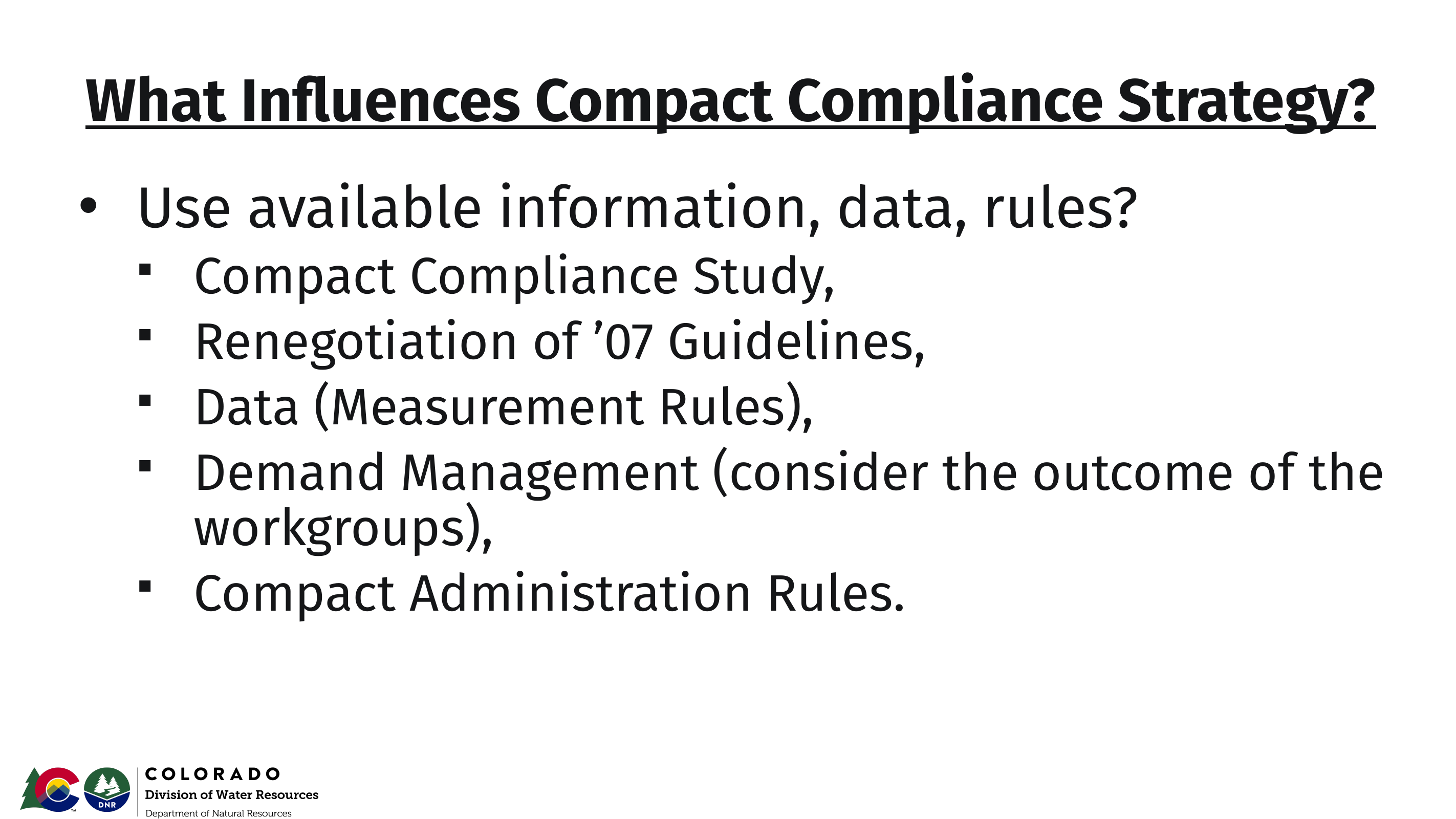

# What Influences Compact Compliance Strategy?
Use available information, data, rules?
Compact Compliance Study,
Renegotiation of ’07 Guidelines,
Data (Measurement Rules),
Demand Management (consider the outcome of the workgroups),
Compact Administration Rules.